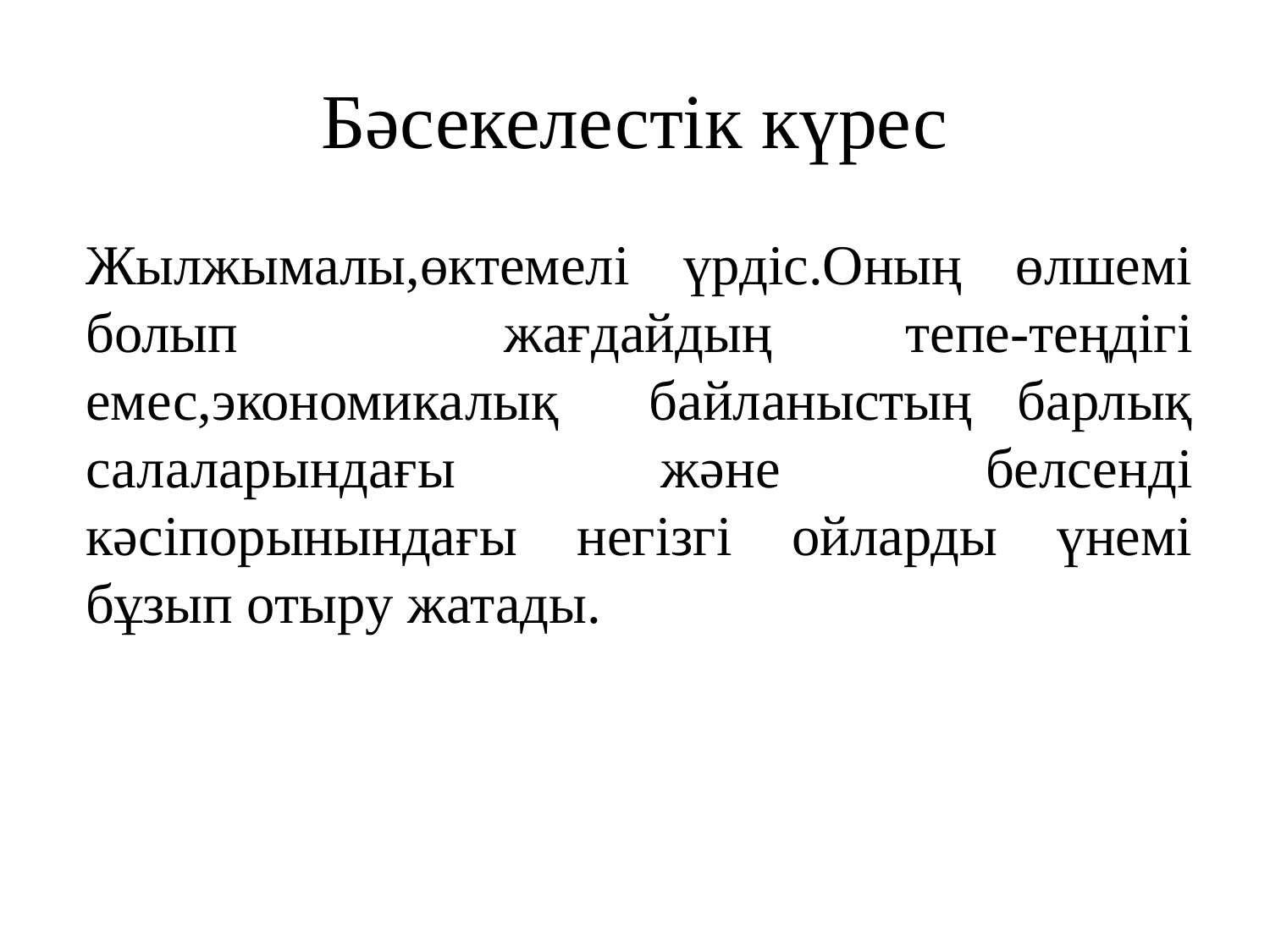

# Бәсекелестік күрес
Жылжымалы,өктемелі үрдіс.Оның өлшемі болып  жағдайдың тепе-теңдігі емес,экономикалық  байланыстың барлық салаларындағы және белсенді кәсіпорынындағы негізгі ойларды үнемі бұзып отыру жатады.